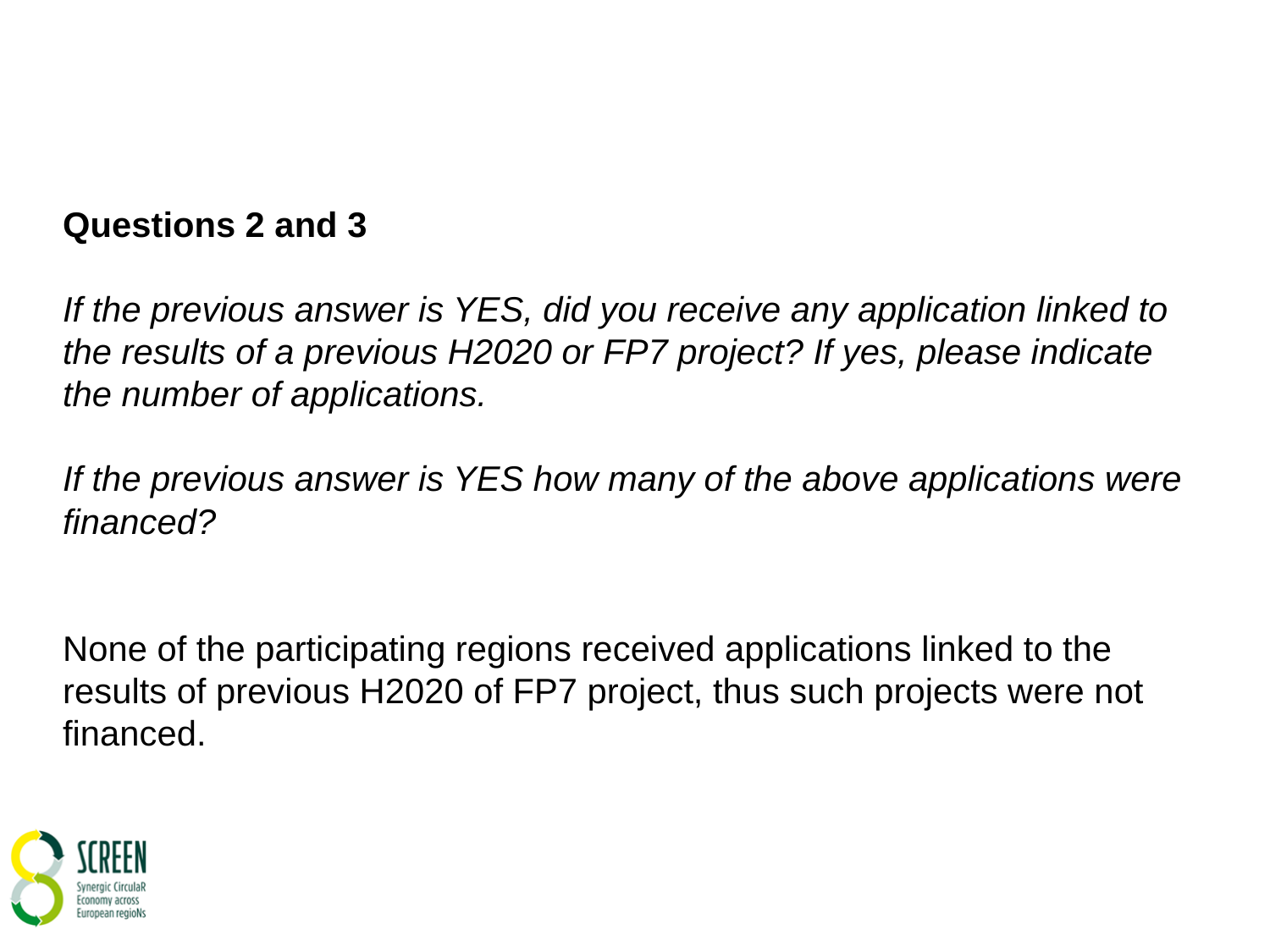

Questions 2 and 3

If the previous answer is YES, did you receive any application linked to the results of a previous H2020 or FP7 project? If yes, please indicate the number of applications.

If the previous answer is YES how many of the above applications were financed?

None of the participating regions received applications linked to the results of previous H2020 of FP7 project, thus such projects were not financed.